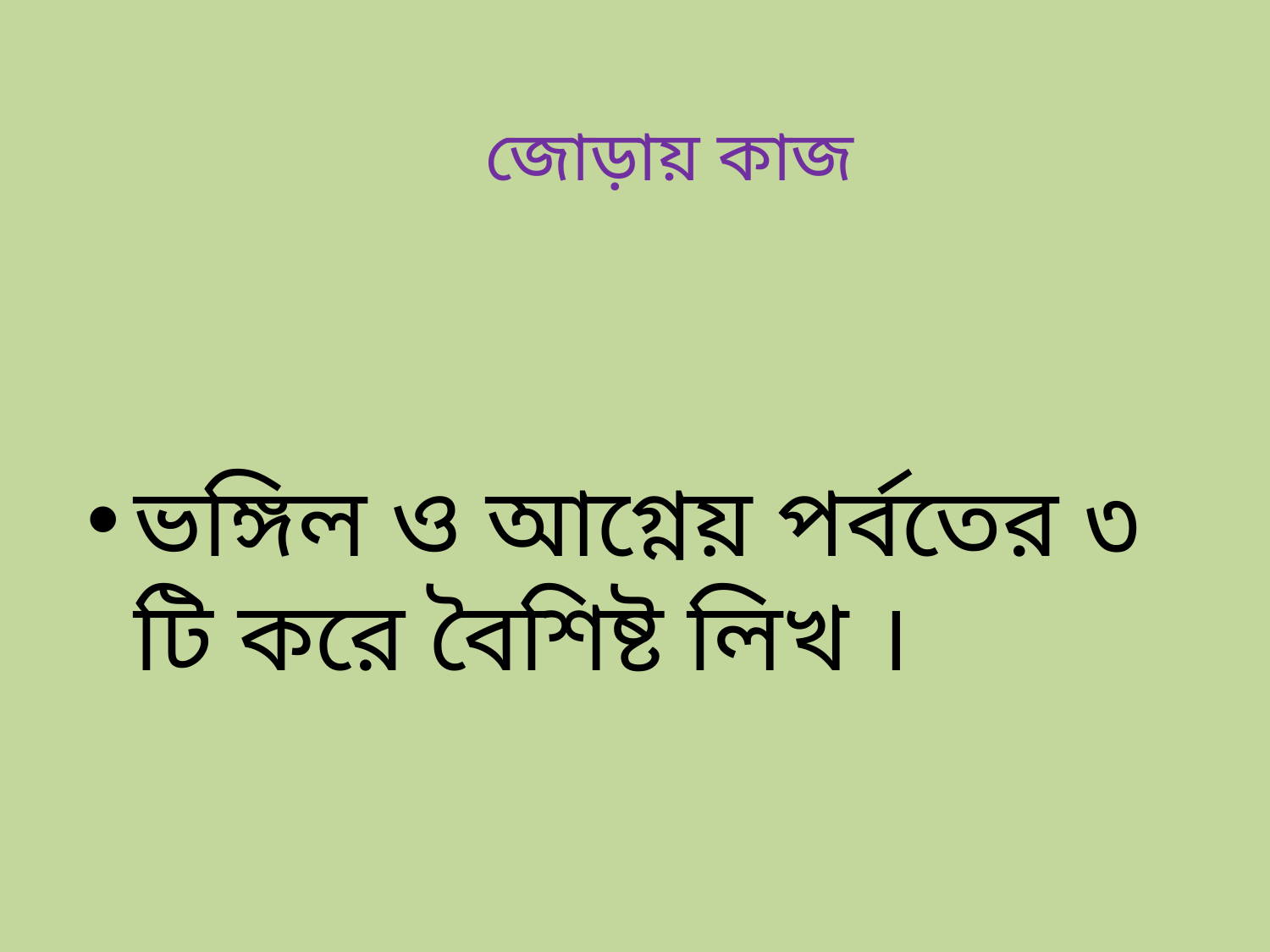

জোড়ায় কাজ
ভঙ্গিল ও আগ্নেয় পর্বতের ৩ টি করে বৈশিষ্ট লিখ ।